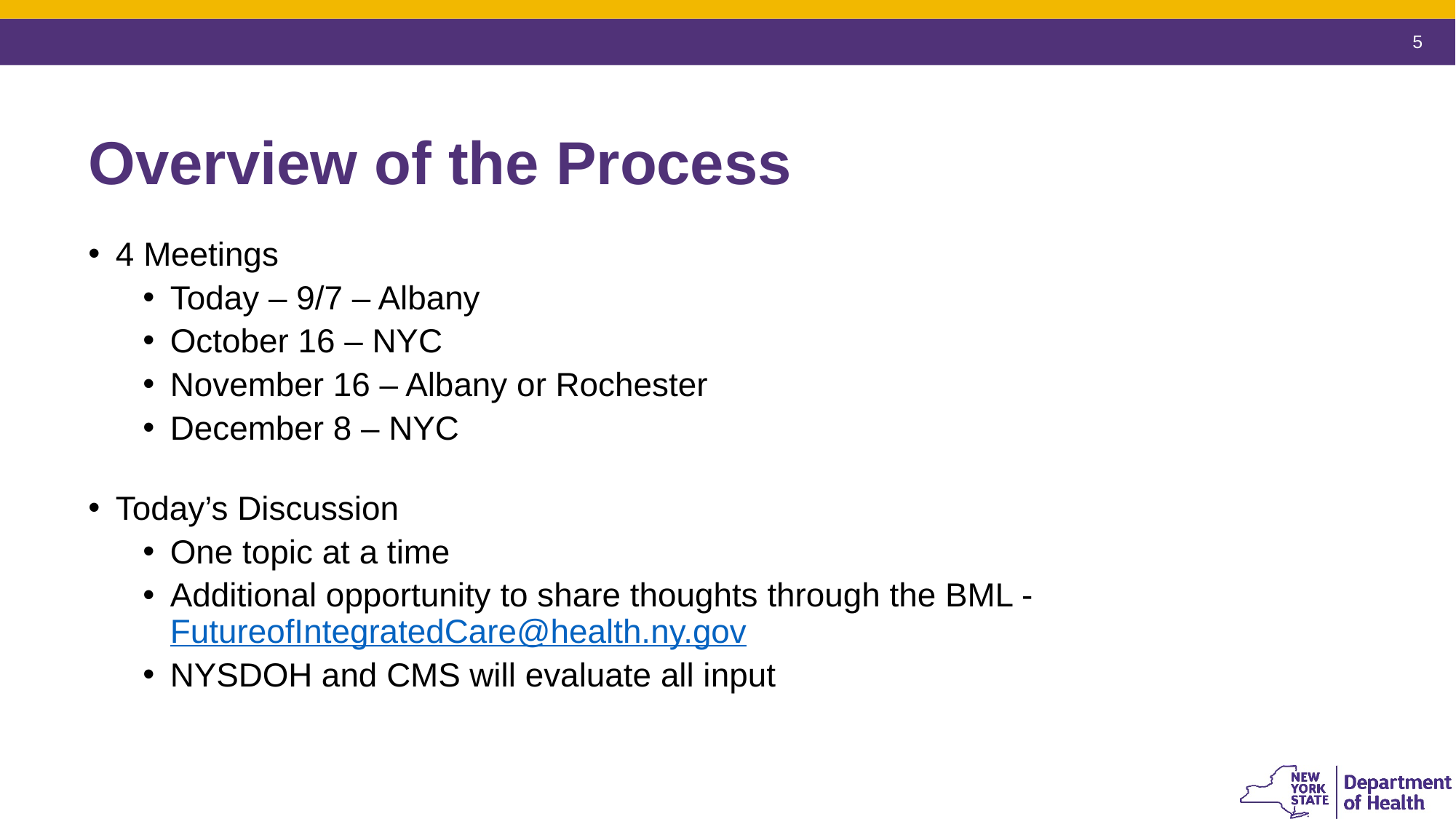

5
# Overview of the Process
4 Meetings
Today – 9/7 – Albany
October 16 – NYC
November 16 – Albany or Rochester
December 8 – NYC

Today’s Discussion
One topic at a time
Additional opportunity to share thoughts through the BML - FutureofIntegratedCare@health.ny.gov
NYSDOH and CMS will evaluate all input